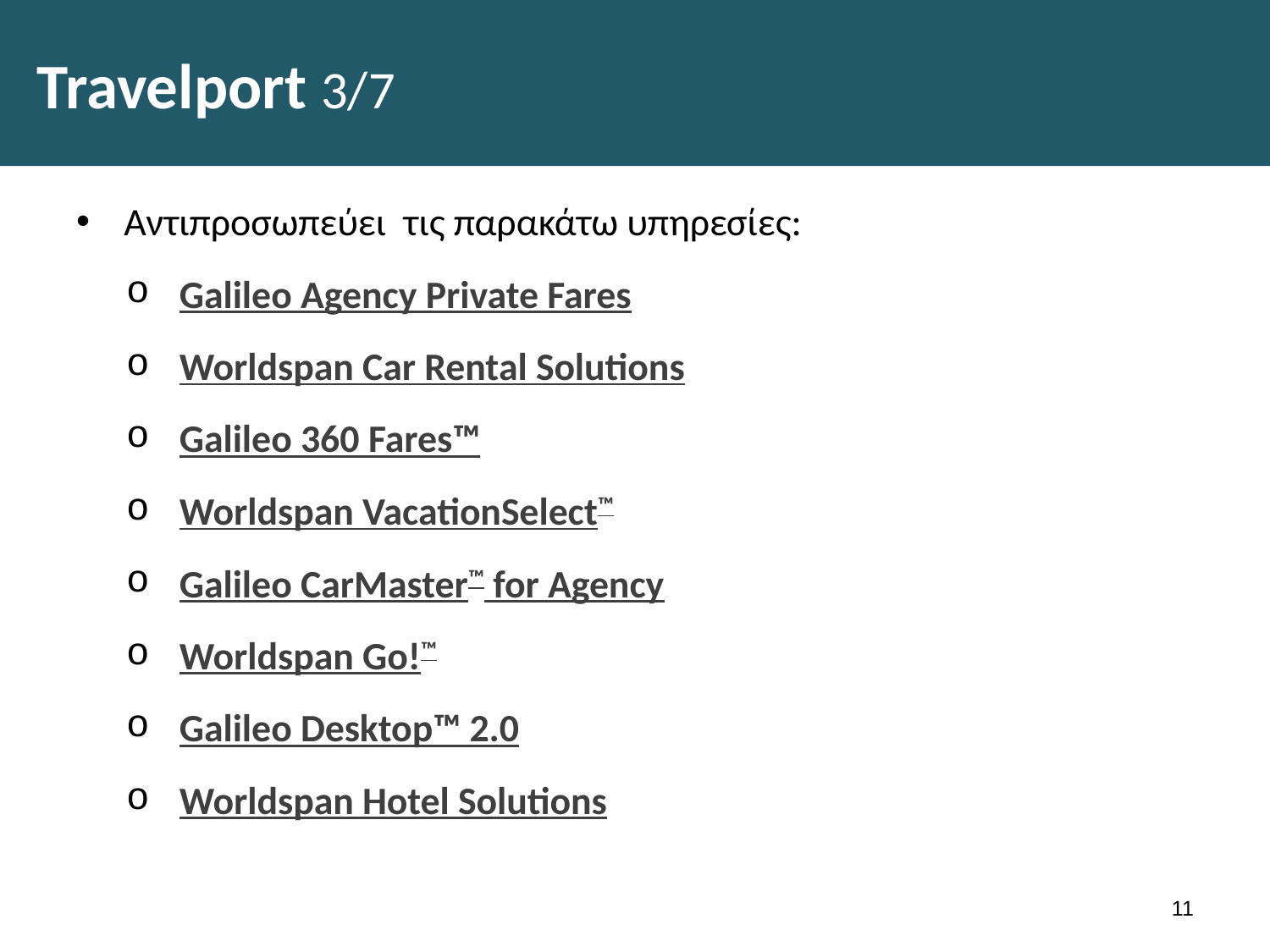

# Travelport 3/7
Αντιπροσωπεύει  τις παρακάτω υπηρεσίες:
Galileo Agency Private Fares
Worldspan Car Rental Solutions
Galileo 360 Fares™
Worldspan VacationSelect™
Galileo CarMaster™ for Agency
Worldspan Go!™
Galileo Desktop™ 2.0
Worldspan Hotel Solutions
11